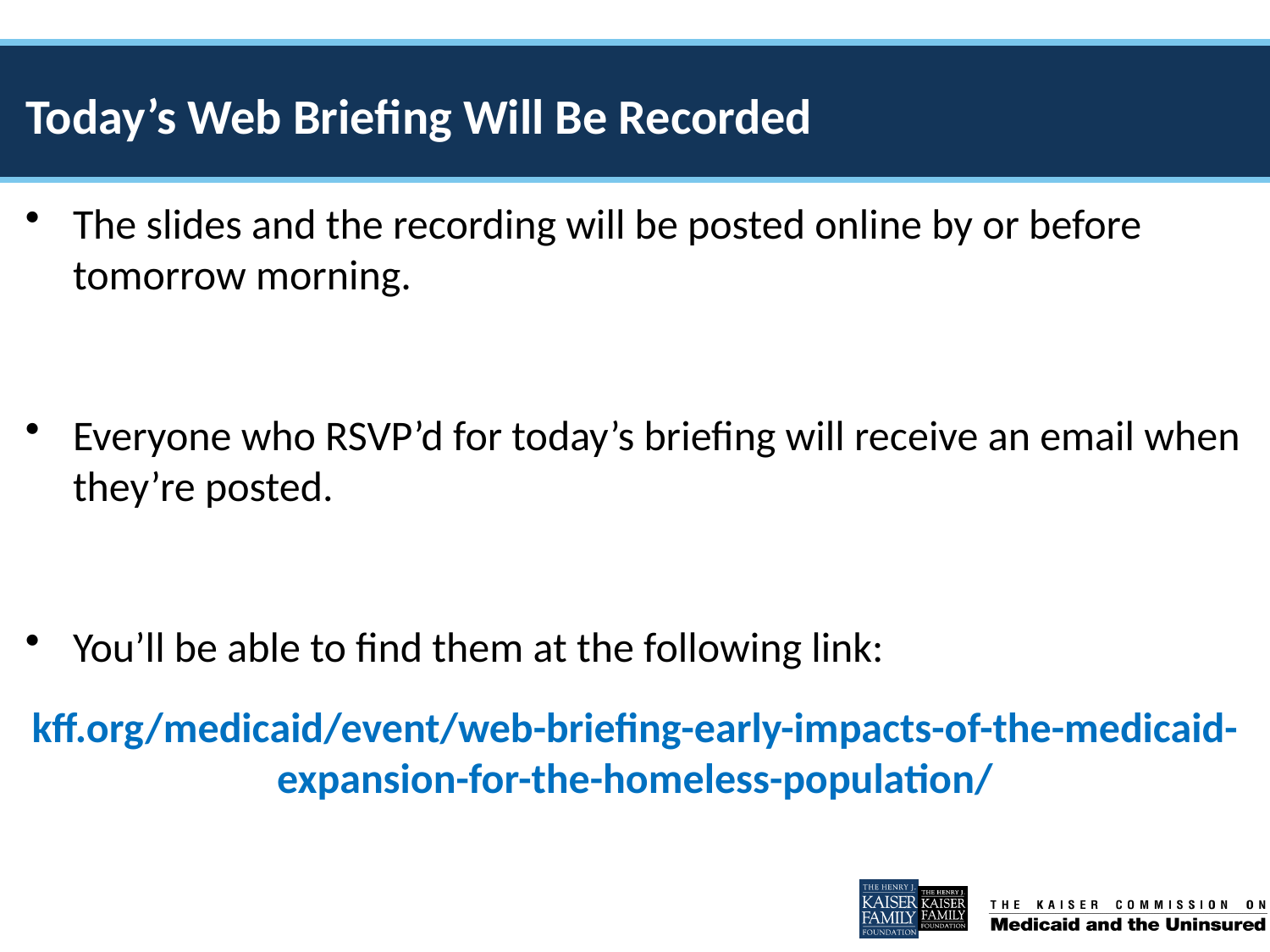

# Today’s Web Briefing Will Be Recorded
The slides and the recording will be posted online by or before tomorrow morning.

Everyone who RSVP’d for today’s briefing will receive an email when they’re posted.

You’ll be able to find them at the following link:
kff.org/medicaid/event/web-briefing-early-impacts-of-the-medicaid-expansion-for-the-homeless-population/